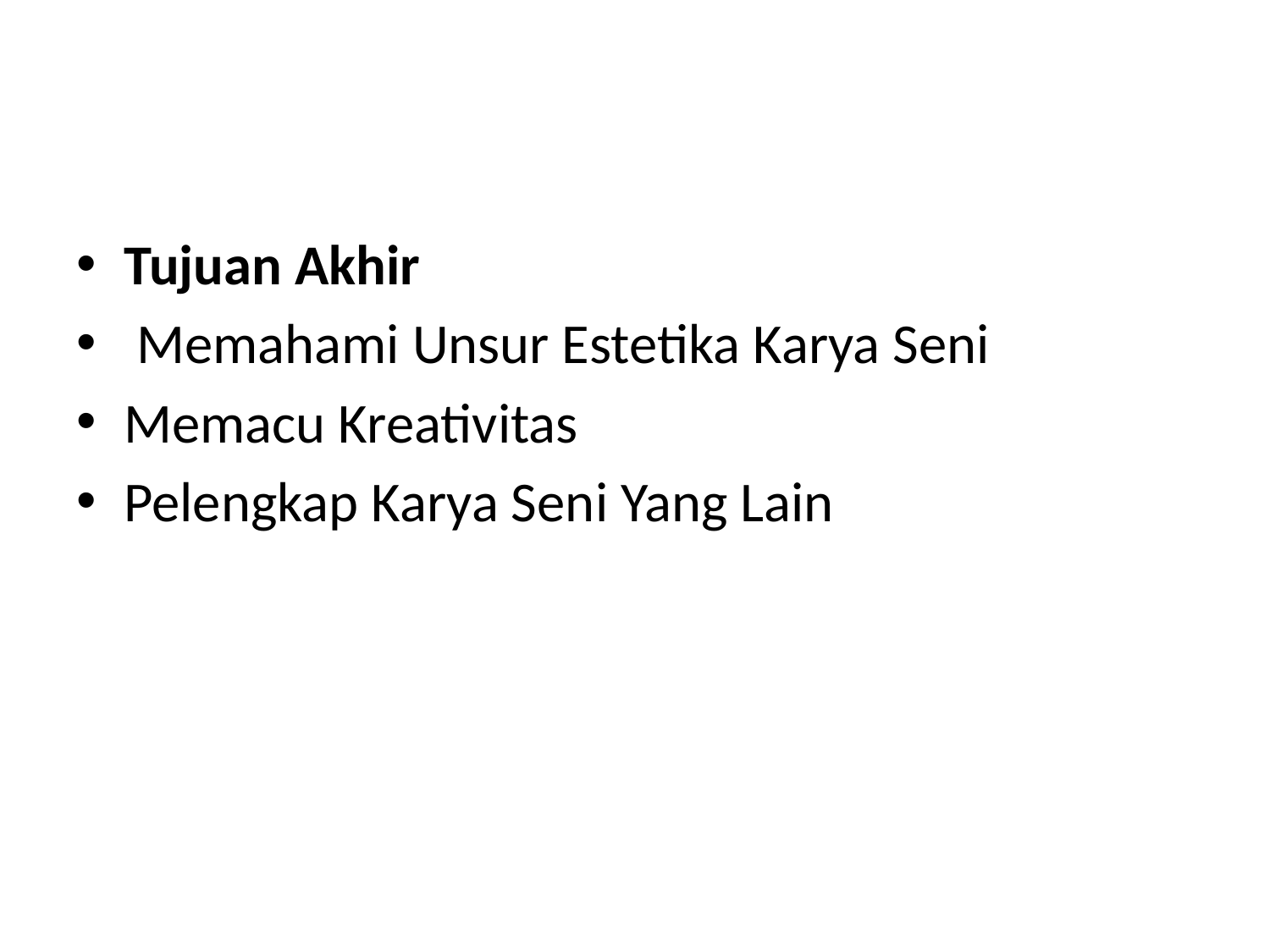

#
Tujuan Akhir
 Memahami Unsur Estetika Karya Seni
Memacu Kreativitas
Pelengkap Karya Seni Yang Lain